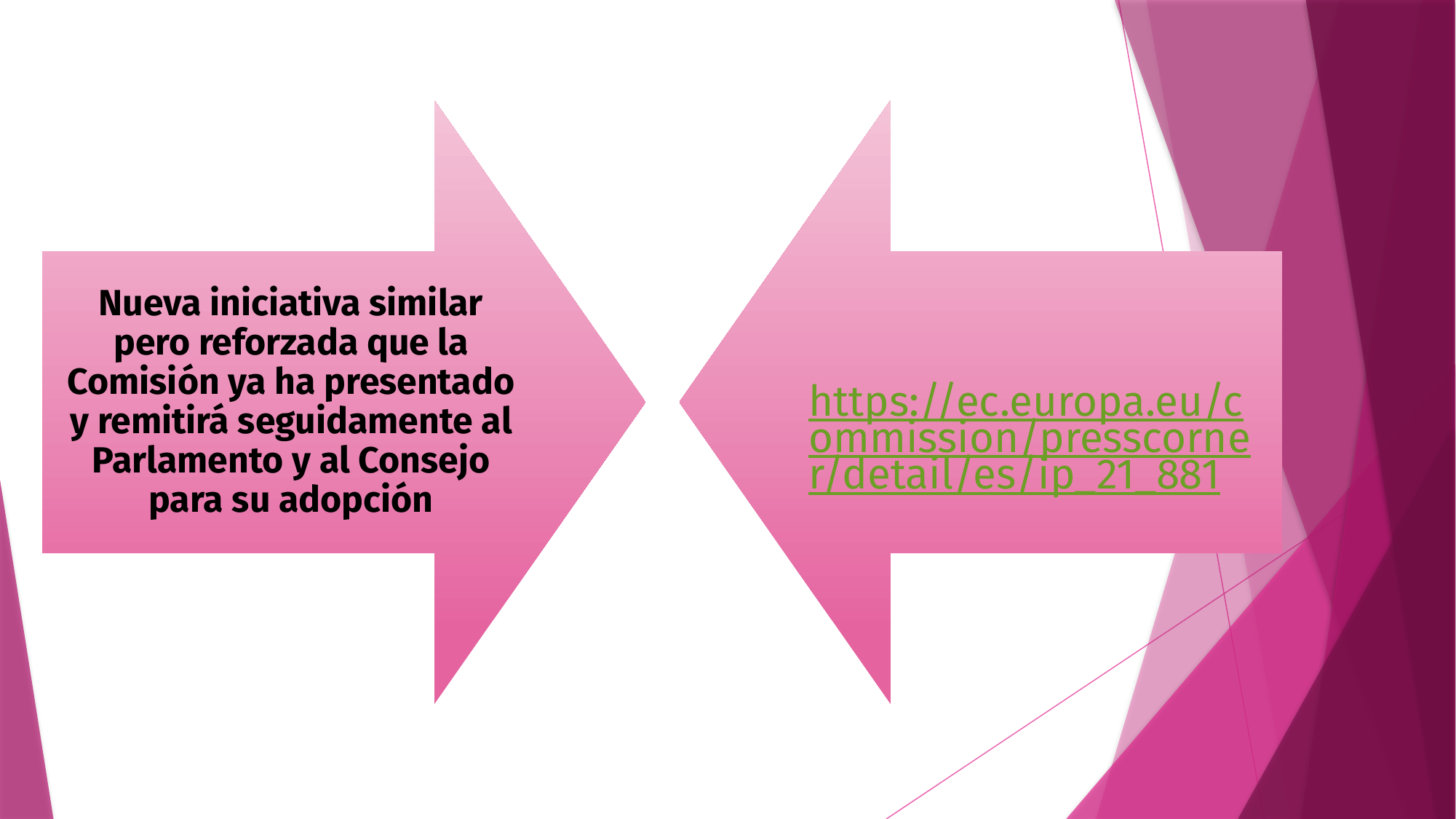

Nueva iniciativa similar pero reforzada que la Comisión ya ha presentado y remitirá seguidamente al Parlamento y al Consejo para su adopción
https://ec.europa.eu/commission/presscorner/detail/es/ip_21_881
#